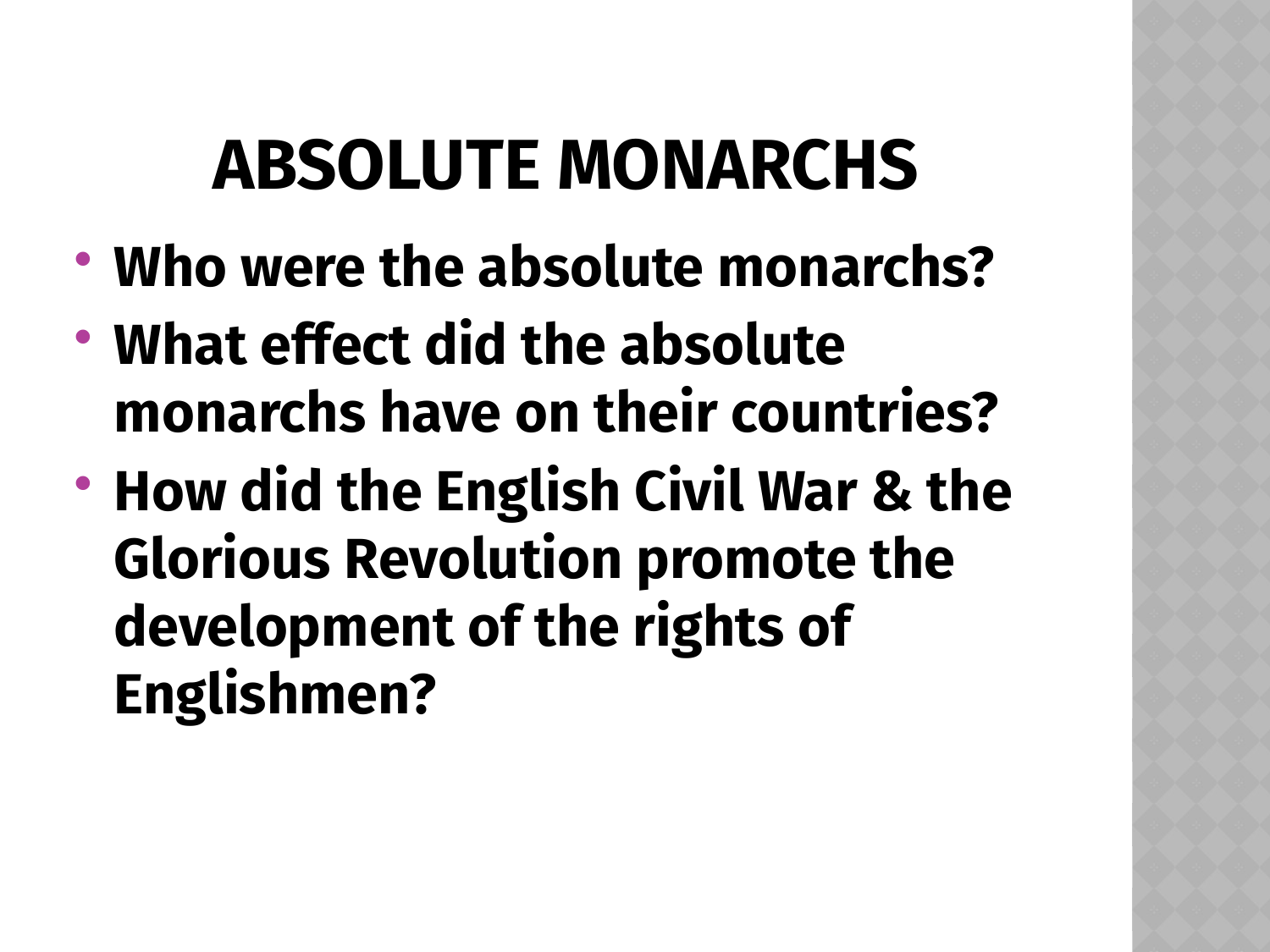

# Absolute Monarchs
Who were the absolute monarchs?
What effect did the absolute monarchs have on their countries?
How did the English Civil War & the Glorious Revolution promote the development of the rights of Englishmen?